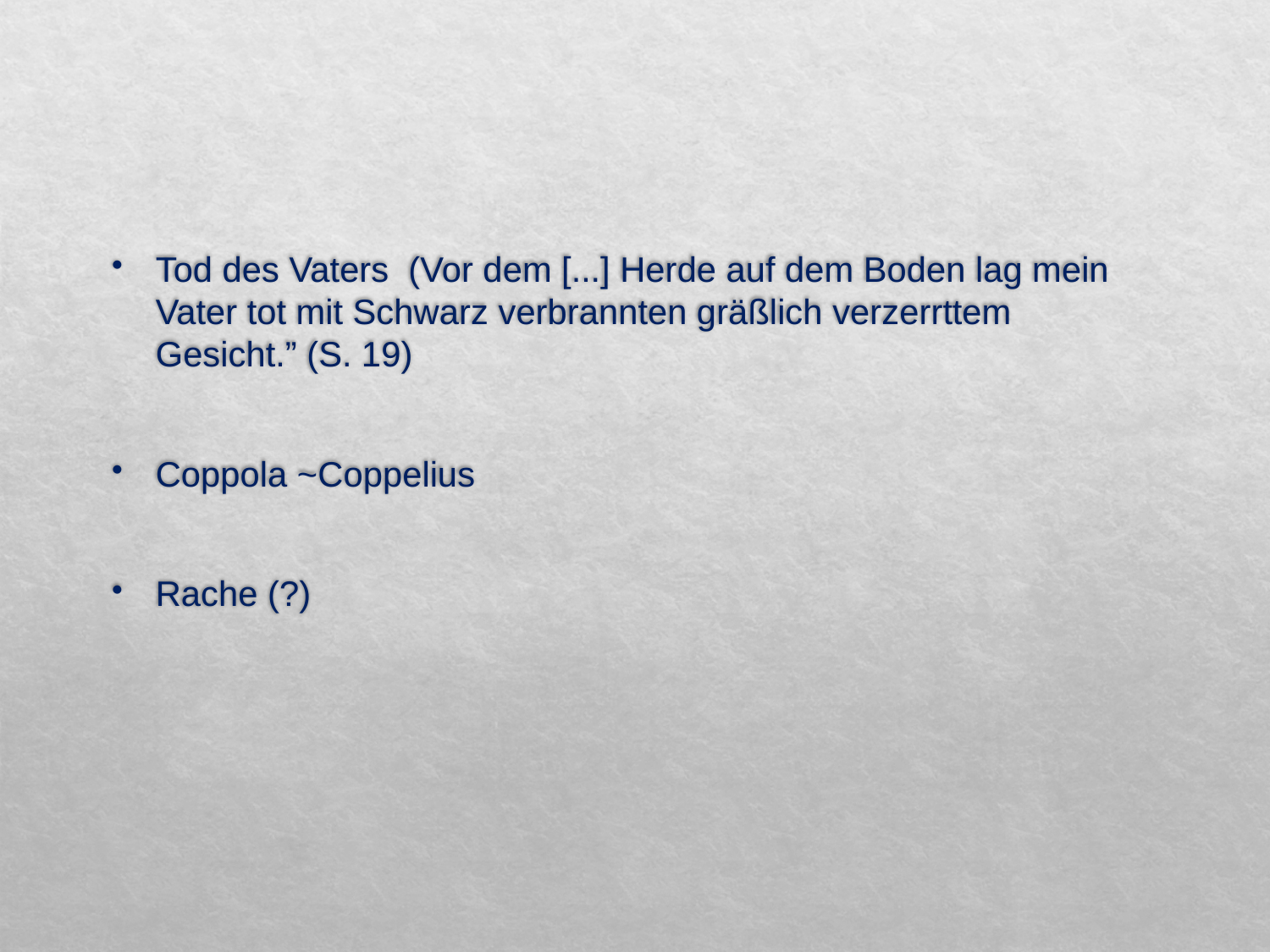

#
Tod des Vaters  (Vor dem [...] Herde auf dem Boden lag mein Vater tot mit Schwarz verbrannten gräßlich verzerrttem Gesicht.” (S. 19)

Coppola ~Coppelius

Rache (?)